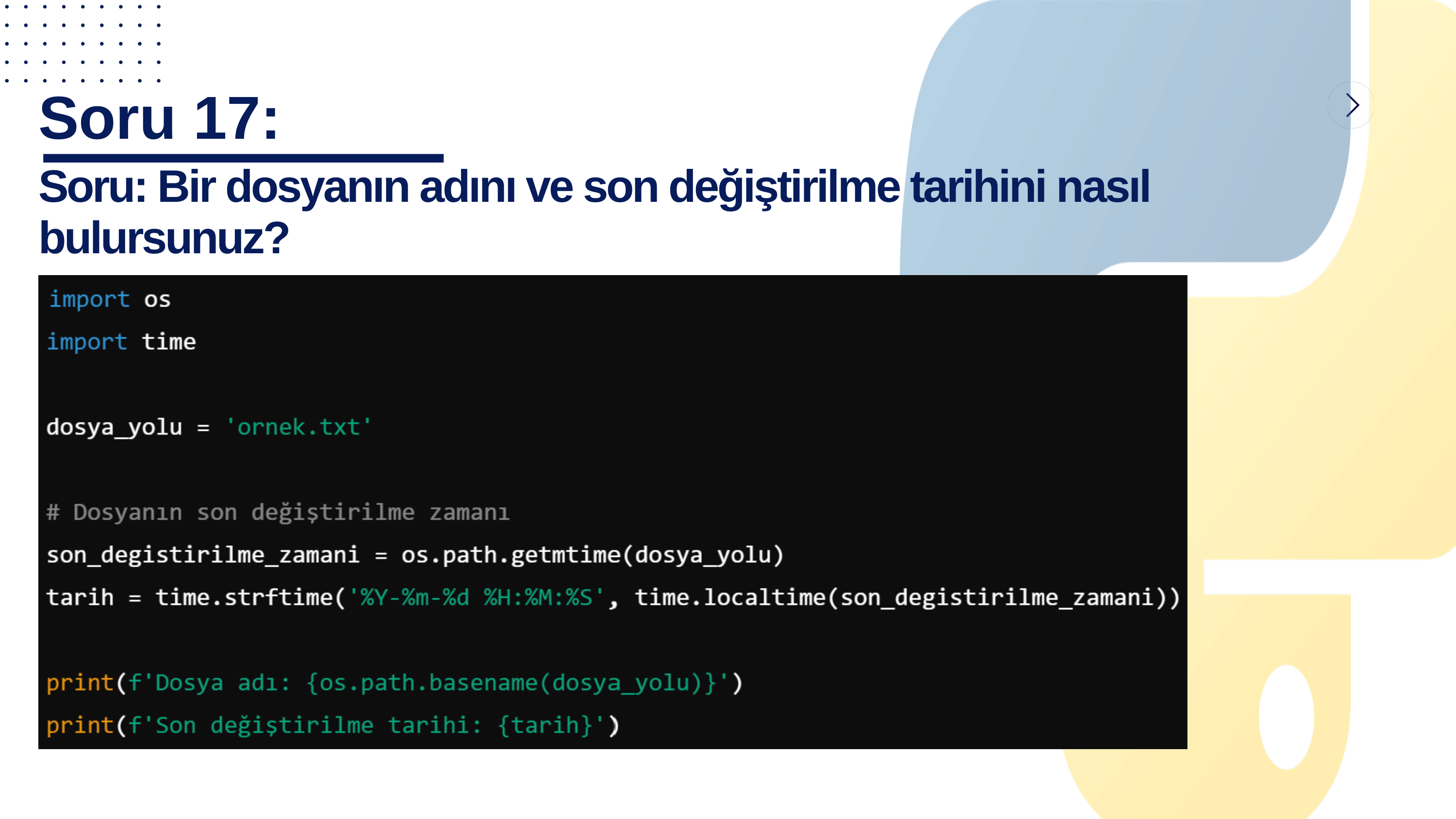

Soru 17:

Soru: Bir dosyanın adını ve son değiştirilme tarihini nasıl bulursunuz?